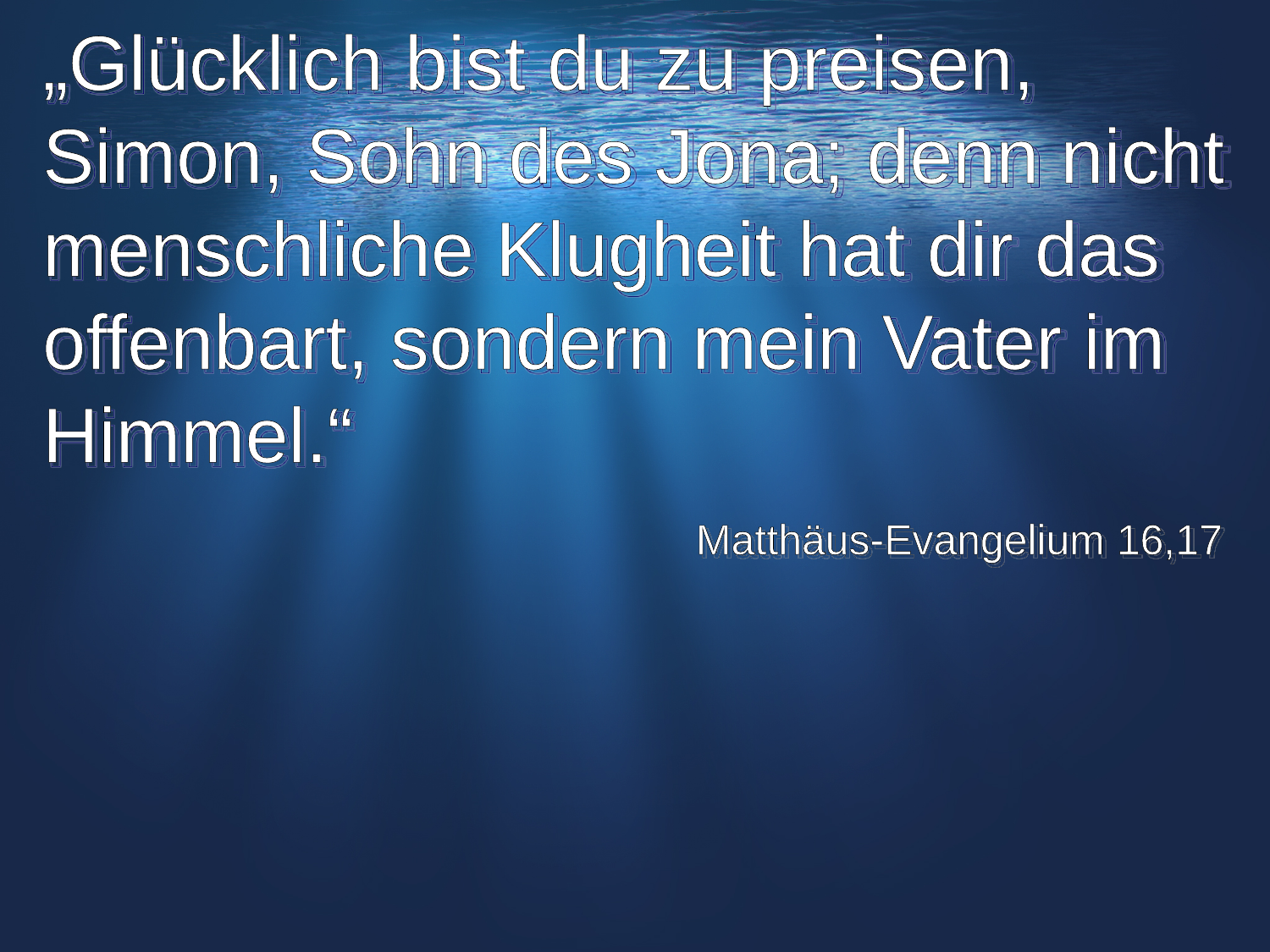

# „Glücklich bist du zu preisen, Simon, Sohn des Jona; denn nicht menschliche Klugheit hat dir das offenbart, sondern mein Vater im Himmel.“
Matthäus-Evangelium 16,17